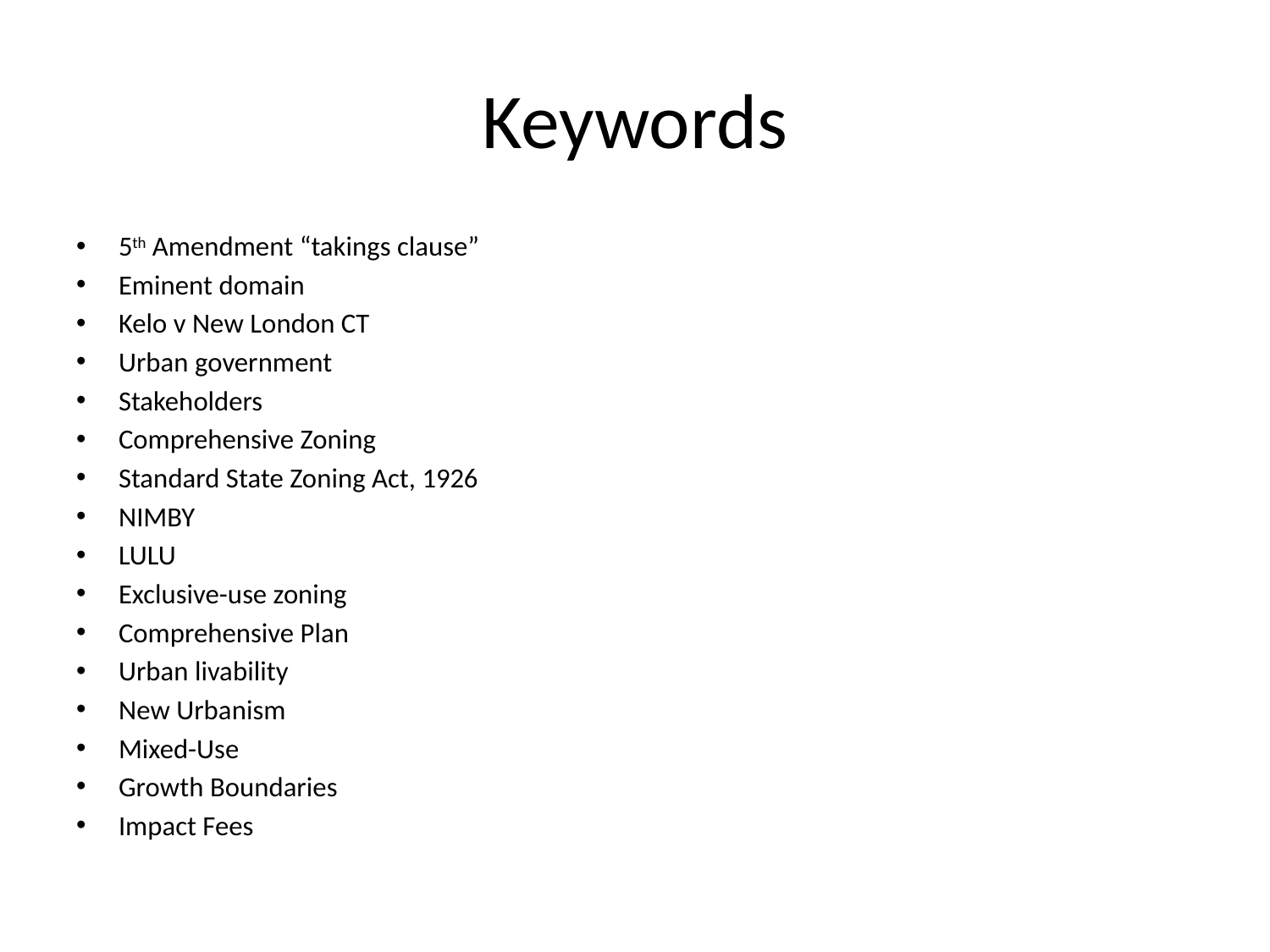

# Keywords
5th Amendment “takings clause”
Eminent domain
Kelo v New London CT
Urban government
Stakeholders
Comprehensive Zoning
Standard State Zoning Act, 1926
NIMBY
LULU
Exclusive-use zoning
Comprehensive Plan
Urban livability
New Urbanism
Mixed-Use
Growth Boundaries
Impact Fees